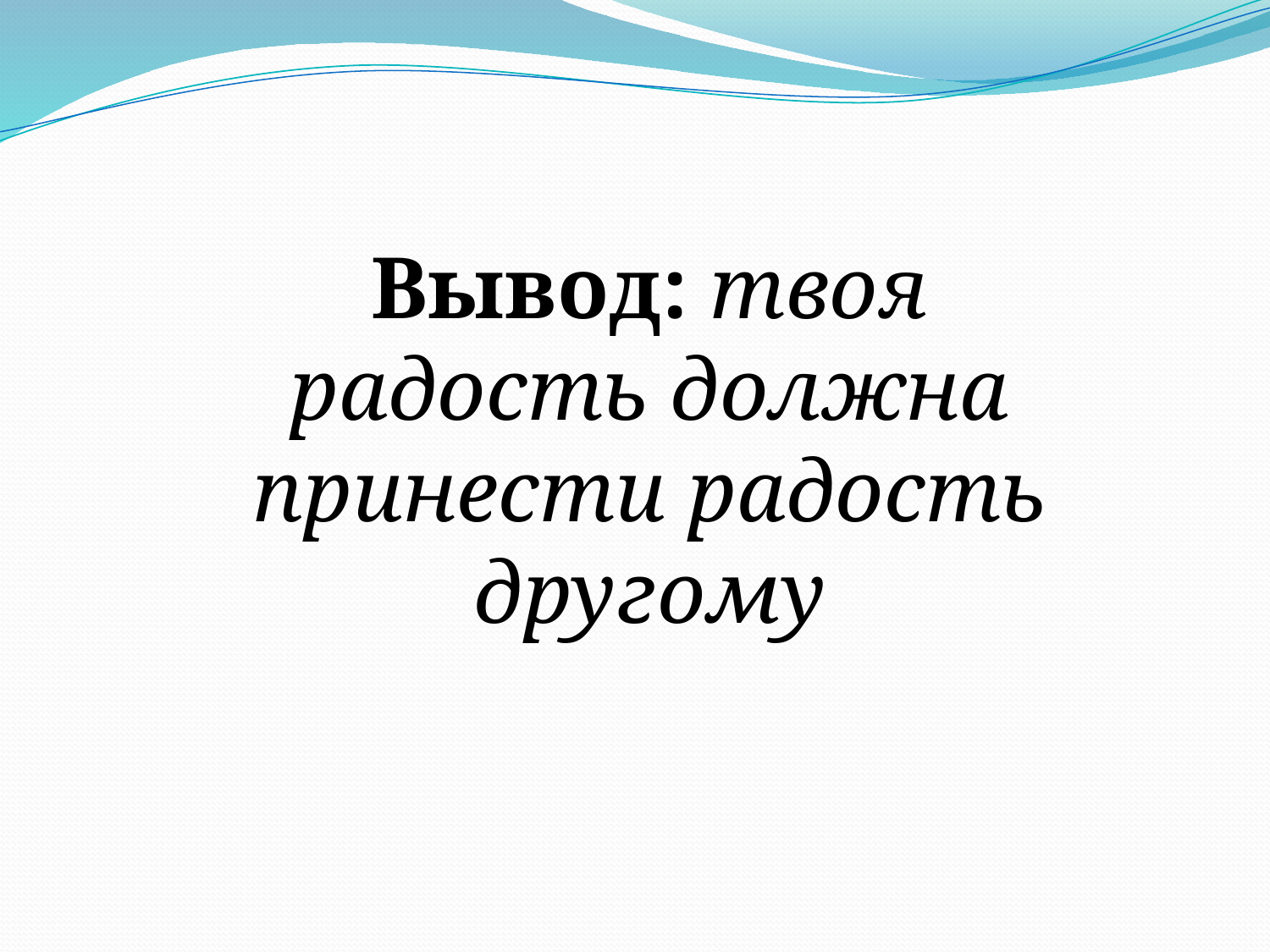

Вывод: твоя радость должна принести радость другому